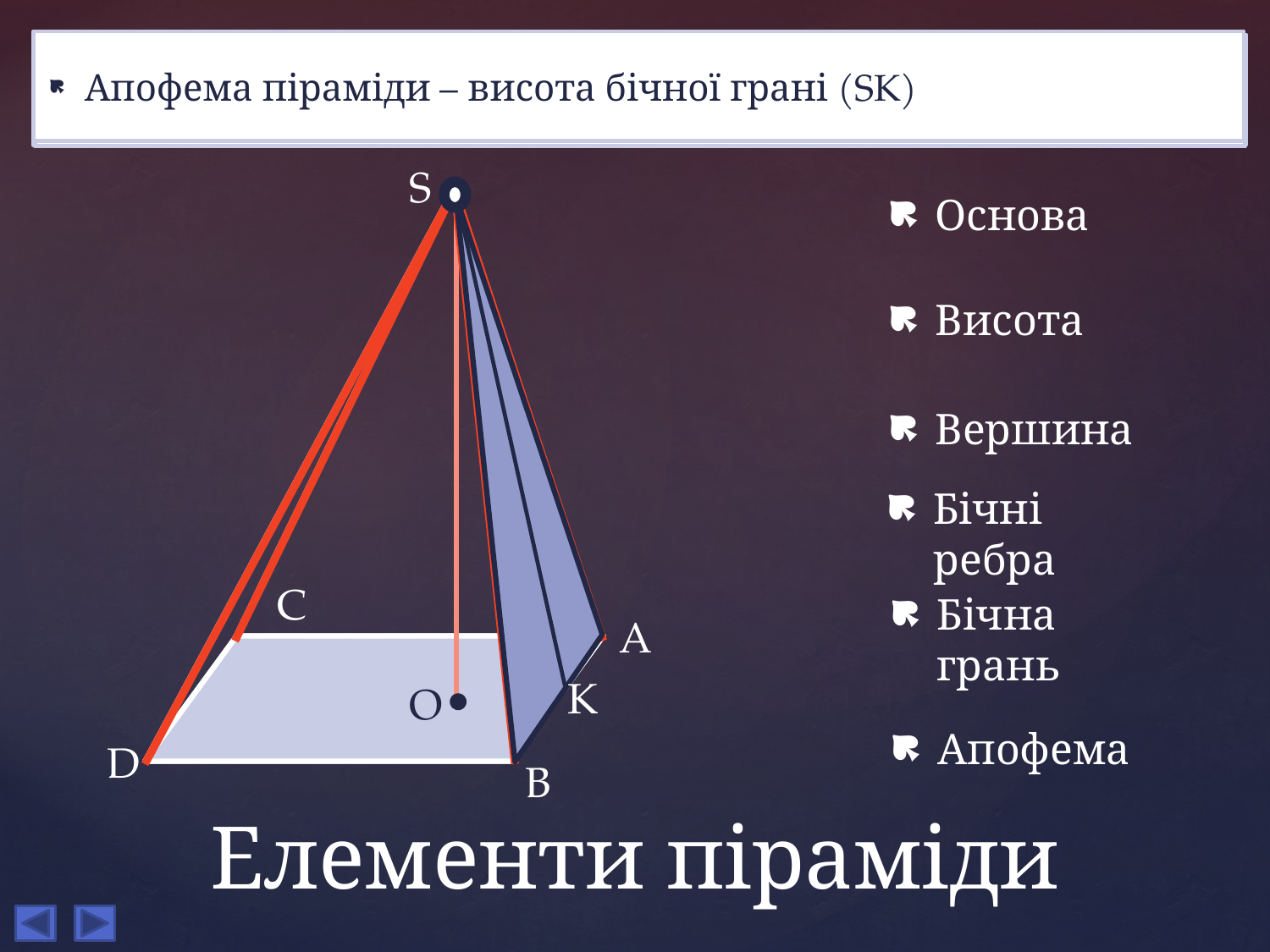

Апофема піраміди – висота бічної грані (SK)
Висота піраміди – перпендикуляр, опущений з вершини піраміди на основу (SO)
Вершина піраміди – точка, розташована на висоті піраміди, яка проектується на основу цієї піраміди (S)
Бічні ребра – Відрізки, що сполучають вершину піраміди з вершинами основи (SA, SB, SC, SD)
Основа піраміди – довільний многокутник, над площиною якого розміщено вершину піраміди (ABCD)
Бічні грані –  трикутники, що мають  спільну вершину та утворюють бічну поверхню піраміди (ASB, BSC, CSD, DSA)
S

Основа

Висота
Вершина
Бічні ребра
C
A
Бічна грань

K
O

Апофема
D
B
# Елементи піраміди